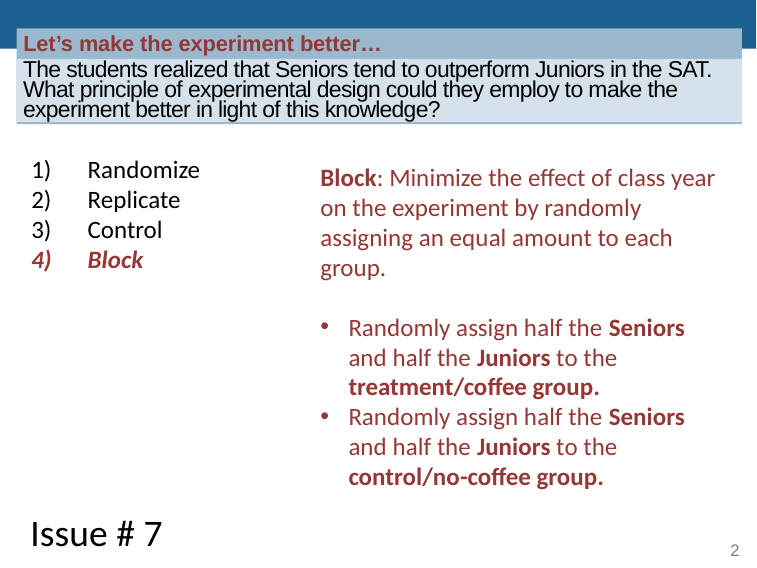

# Let’s make the experiment better…
The students realized that Seniors tend to outperform Juniors in the SAT. What principle of experimental design could they employ to make the experiment better in light of this knowledge?
Randomize
Replicate
Control
Block

Block: Minimize the effect of class year on the experiment by randomly assigning an equal amount to each group.

Randomly assign half the Seniors and half the Juniors to the treatment/coffee group.
Randomly assign half the Seniors and half the Juniors to the control/no-coffee group.
Issue # 7
2